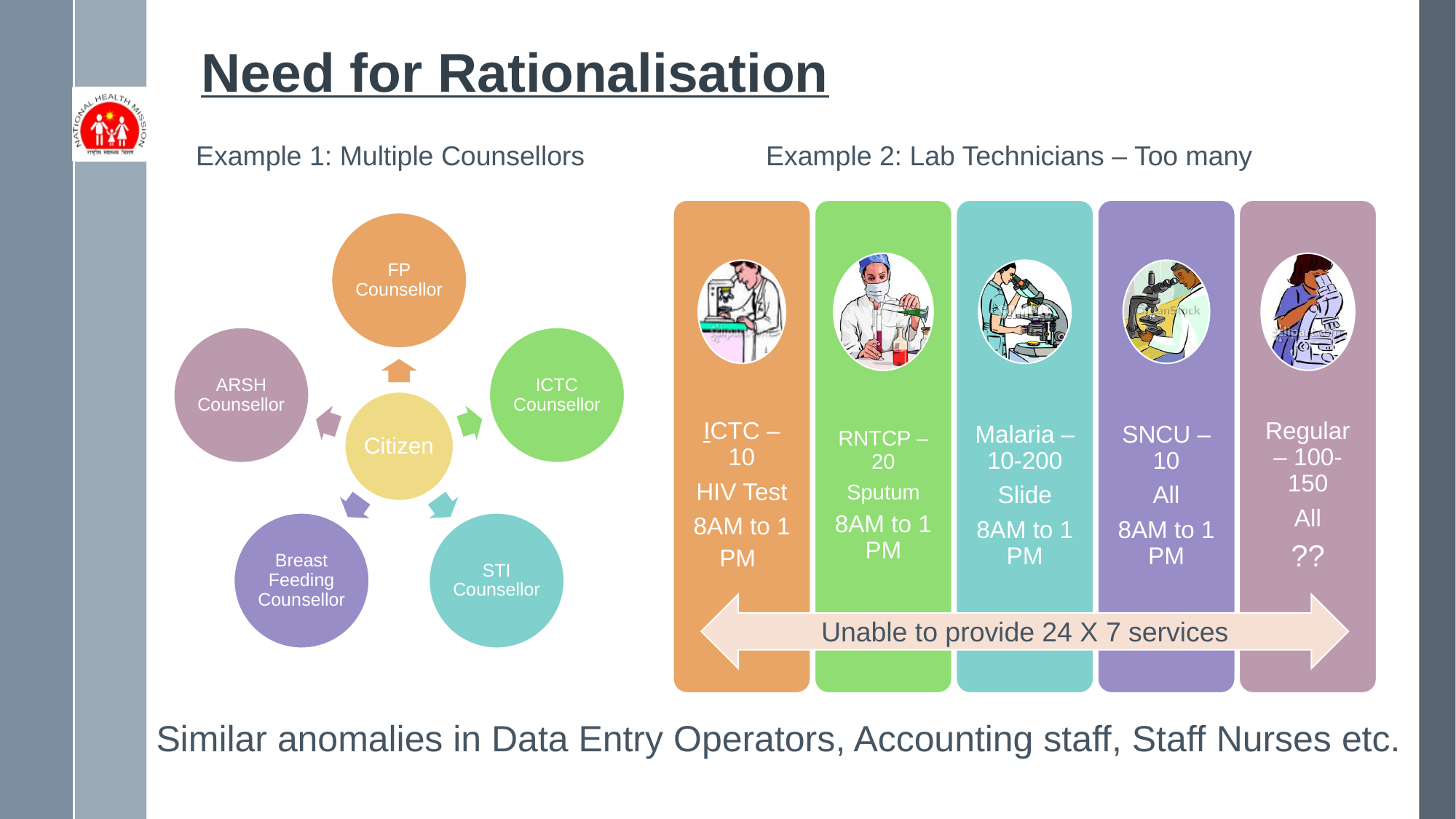

# Need for Rationalisation
Example 1: Multiple Counsellors
Example 2: Lab Technicians – Too many
ICTC – 10
HIV Test
8AM to 1 PM
RNTCP – 20
Sputum
8AM to 1 PM
Malaria – 10-200
Slide
8AM to 1 PM
SNCU – 10
All
8AM to 1 PM
Regular – 100-150
All
??
Citizen

FP Counsellor

ICTC Counsellor

STI Counsellor

Breast Feeding Counsellor

ARSH Counsellor
Unable to provide 24 X 7 services
Similar anomalies in Data Entry Operators, Accounting staff, Staff Nurses etc.